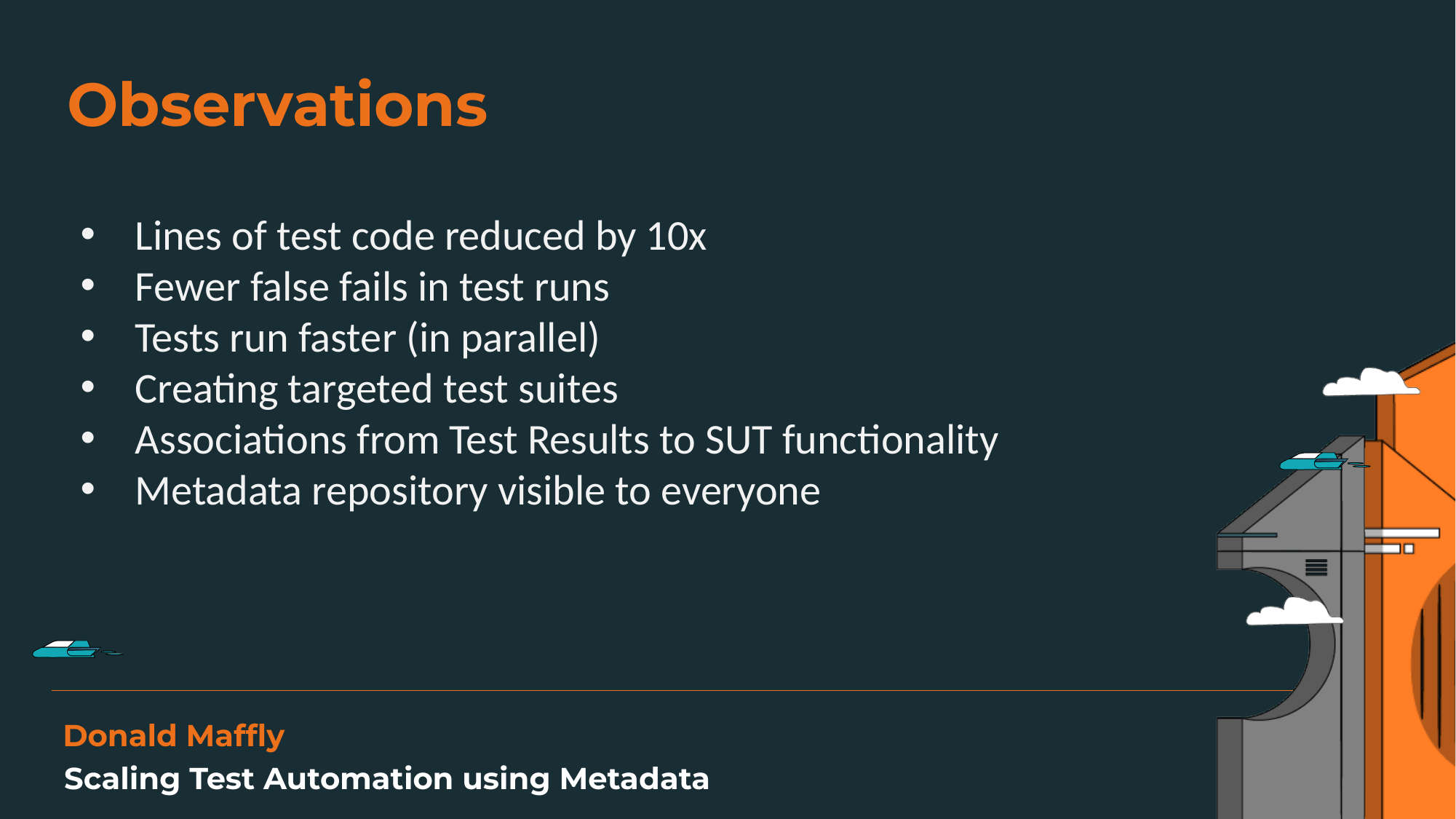

Observations
Lines of test code reduced by 10x
Fewer false fails in test runs
Tests run faster (in parallel)
Creating targeted test suites
Associations from Test Results to SUT functionality
Metadata repository visible to everyone

Donald Maffly
Scaling Test Automation using Metadata